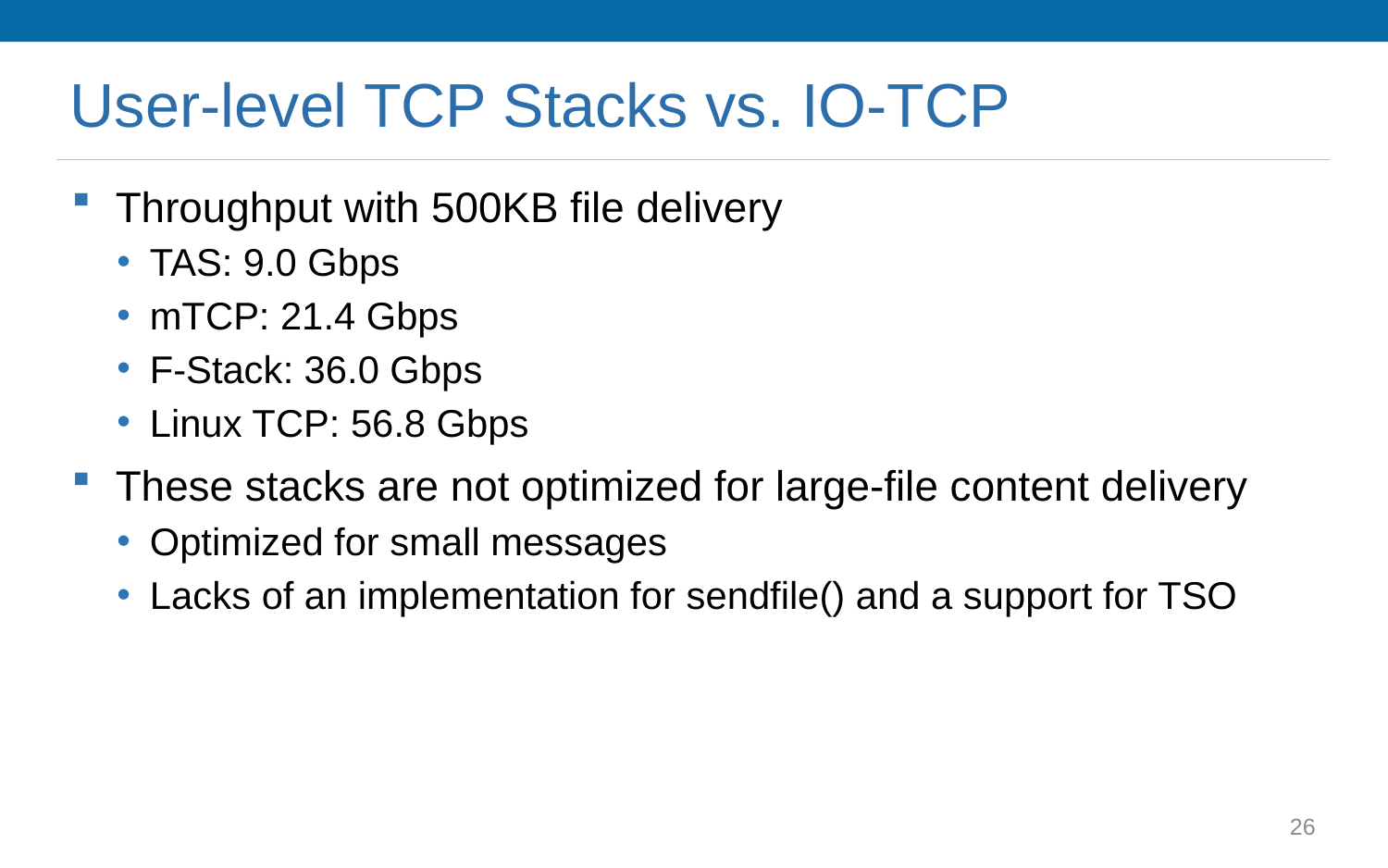

# User-level TCP Stacks vs. IO-TCP
Throughput with 500KB file delivery
TAS: 9.0 Gbps
mTCP: 21.4 Gbps
F-Stack: 36.0 Gbps
Linux TCP: 56.8 Gbps
These stacks are not optimized for large-file content delivery
Optimized for small messages
Lacks of an implementation for sendfile() and a support for TSO
26